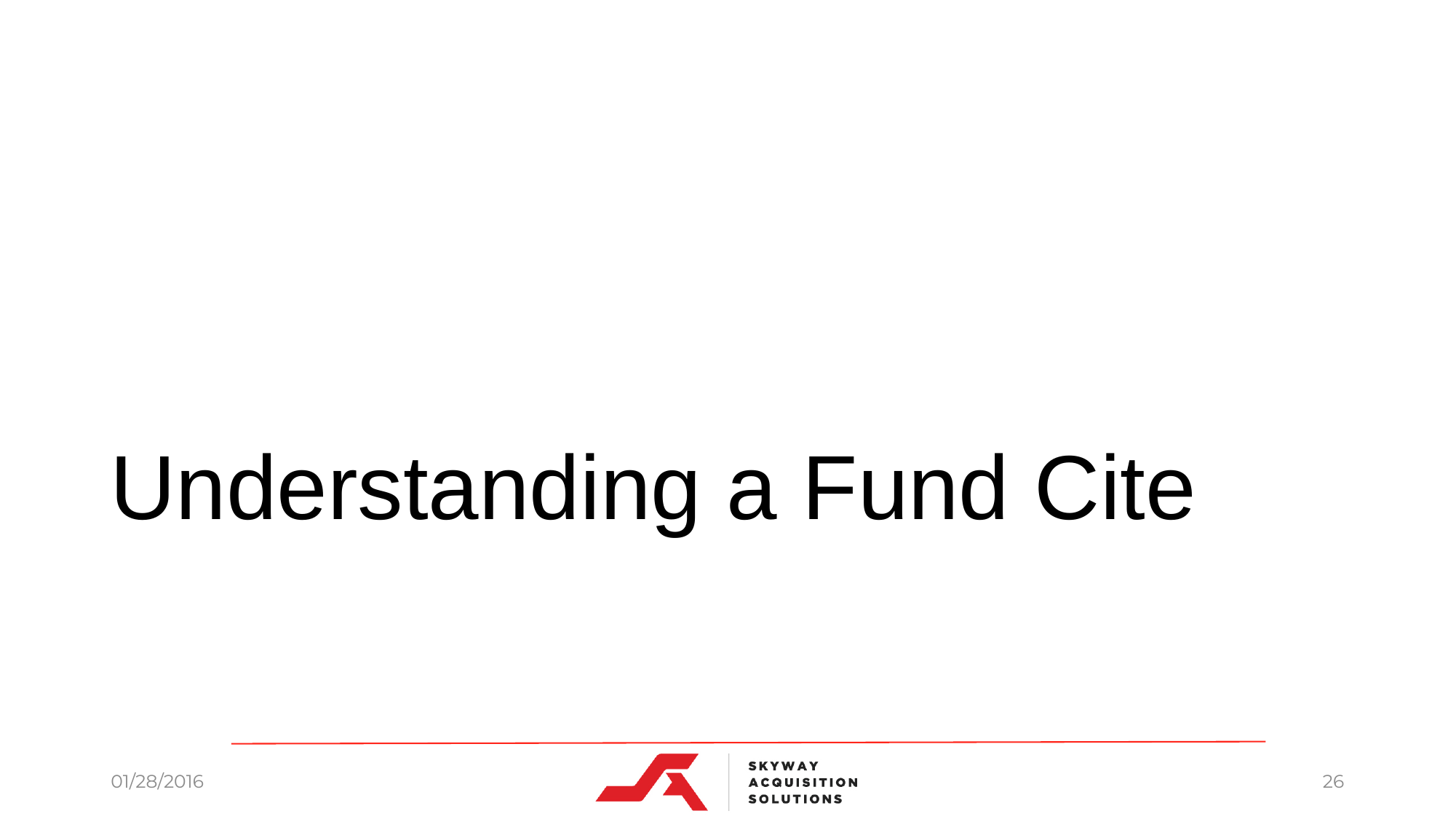

# Understanding a Fund Cite

01/28/2016
26